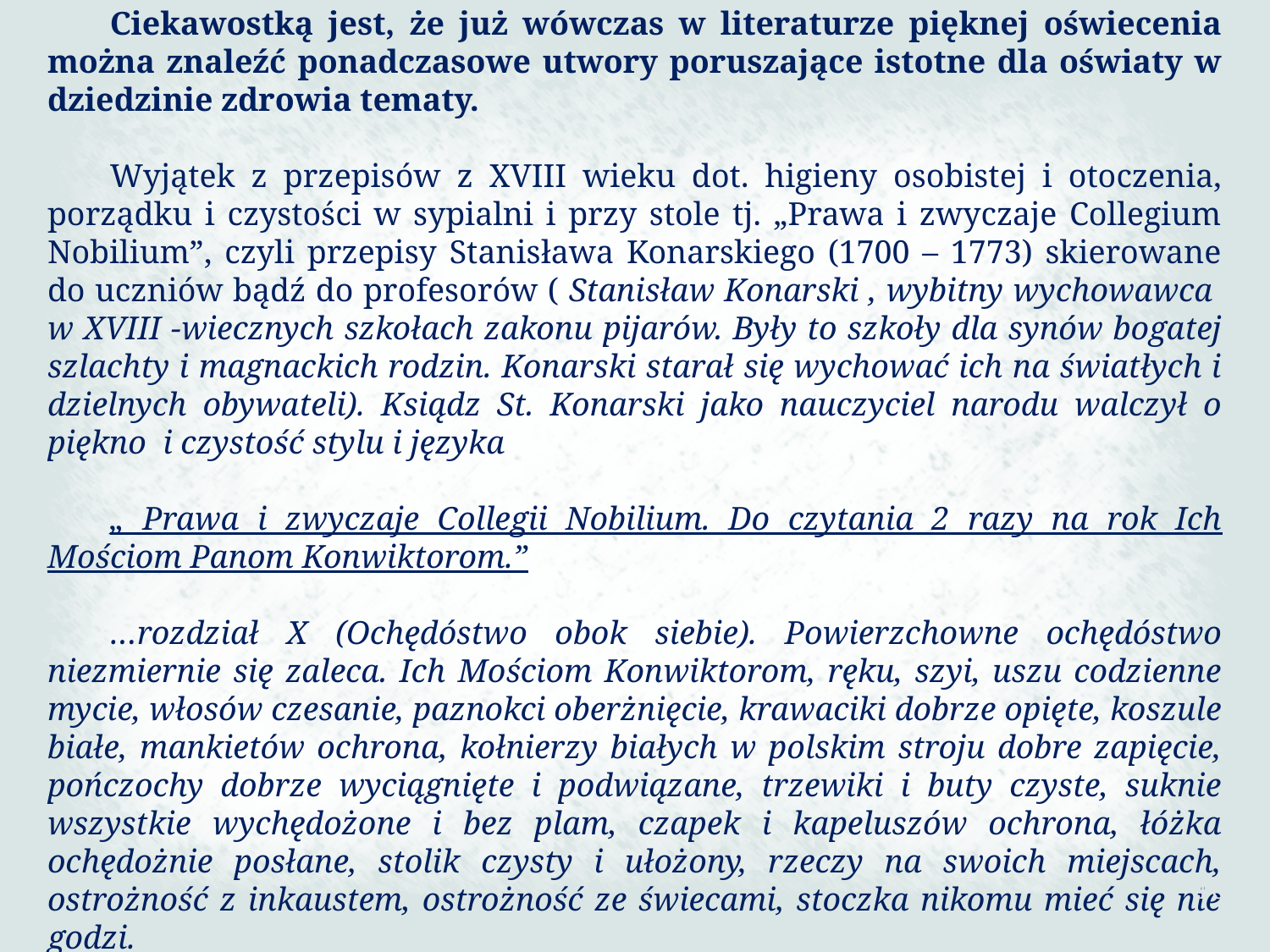

Ciekawostką jest, że już wówczas w literaturze pięknej oświecenia można znaleźć ponadczasowe utwory poruszające istotne dla oświaty w dziedzinie zdrowia tematy.

Wyjątek z przepisów z XVIII wieku dot. higieny osobistej i otoczenia, porządku i czystości w sypialni i przy stole tj. „Prawa i zwyczaje Collegium Nobilium”, czyli przepisy Stanisława Konarskiego (1700 – 1773) skierowane do uczniów bądź do profesorów ( Stanisław Konarski , wybitny wychowawca  w XVIII -wiecznych szkołach zakonu pijarów. Były to szkoły dla synów bogatej szlachty i magnackich rodzin. Konarski starał się wychować ich na światłych i dzielnych obywateli). Ksiądz St. Konarski jako nauczyciel narodu walczył o piękno  i czystość stylu i języka

„ Prawa i zwyczaje Collegii Nobilium. Do czytania 2 razy na rok Ich Mościom Panom Konwiktorom.”

…rozdział X (Ochędóstwo obok siebie). Powierzchowne ochędóstwo niezmiernie się zaleca. Ich Mościom Konwiktorom, ręku, szyi, uszu codzienne mycie, włosów czesanie, paznokci oberżnięcie, krawaciki dobrze opięte, koszule białe, mankietów ochrona, kołnierzy białych w polskim stroju dobre zapięcie, pończochy dobrze wyciągnięte i podwiązane, trzewiki i buty czyste, suknie wszystkie wychędożone i bez plam, czapek i kapeluszów ochrona, łóżka ochędożnie posłane, stolik czysty i ułożony, rzeczy na swoich miejscach, ostrożność z inkaustem, ostrożność ze świecami, stoczka nikomu mieć się nie godzi.

16